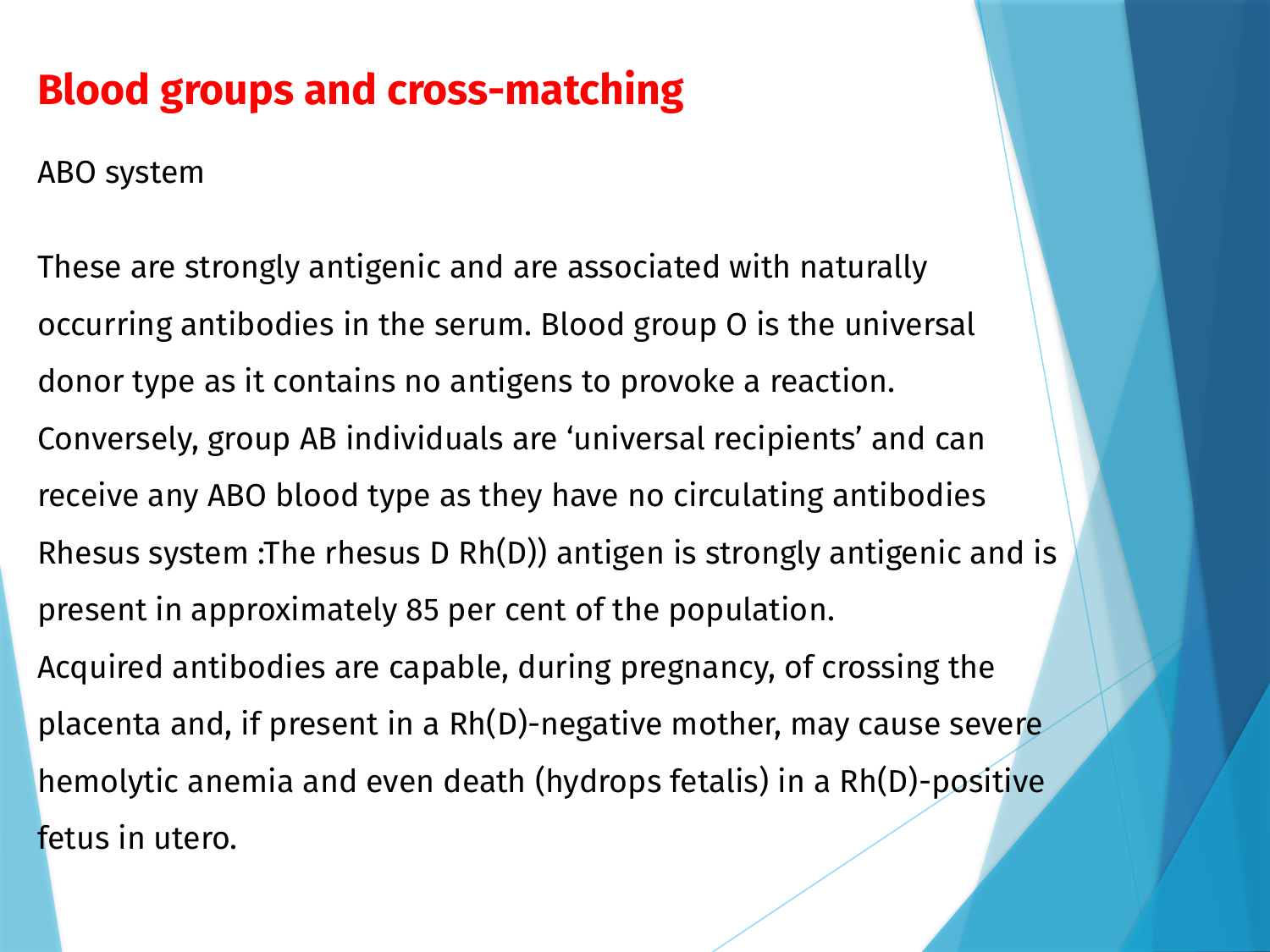

Blood groups and cross-matching

ABO system

These are strongly antigenic and are associated with naturally occurring antibodies in the serum. Blood group O is the universal donor type as it contains no antigens to provoke a reaction. Conversely, group AB individuals are ‘universal recipients’ and can receive any ABO blood type as they have no circulating antibodies
Rhesus system :The rhesus D Rh(D)) antigen is strongly antigenic and is present in approximately 85 per cent of the population.
Acquired antibodies are capable, during pregnancy, of crossing the placenta and, if present in a Rh(D)-negative mother, may cause severe hemolytic anemia and even death (hydrops fetalis) in a Rh(D)-positive fetus in utero.